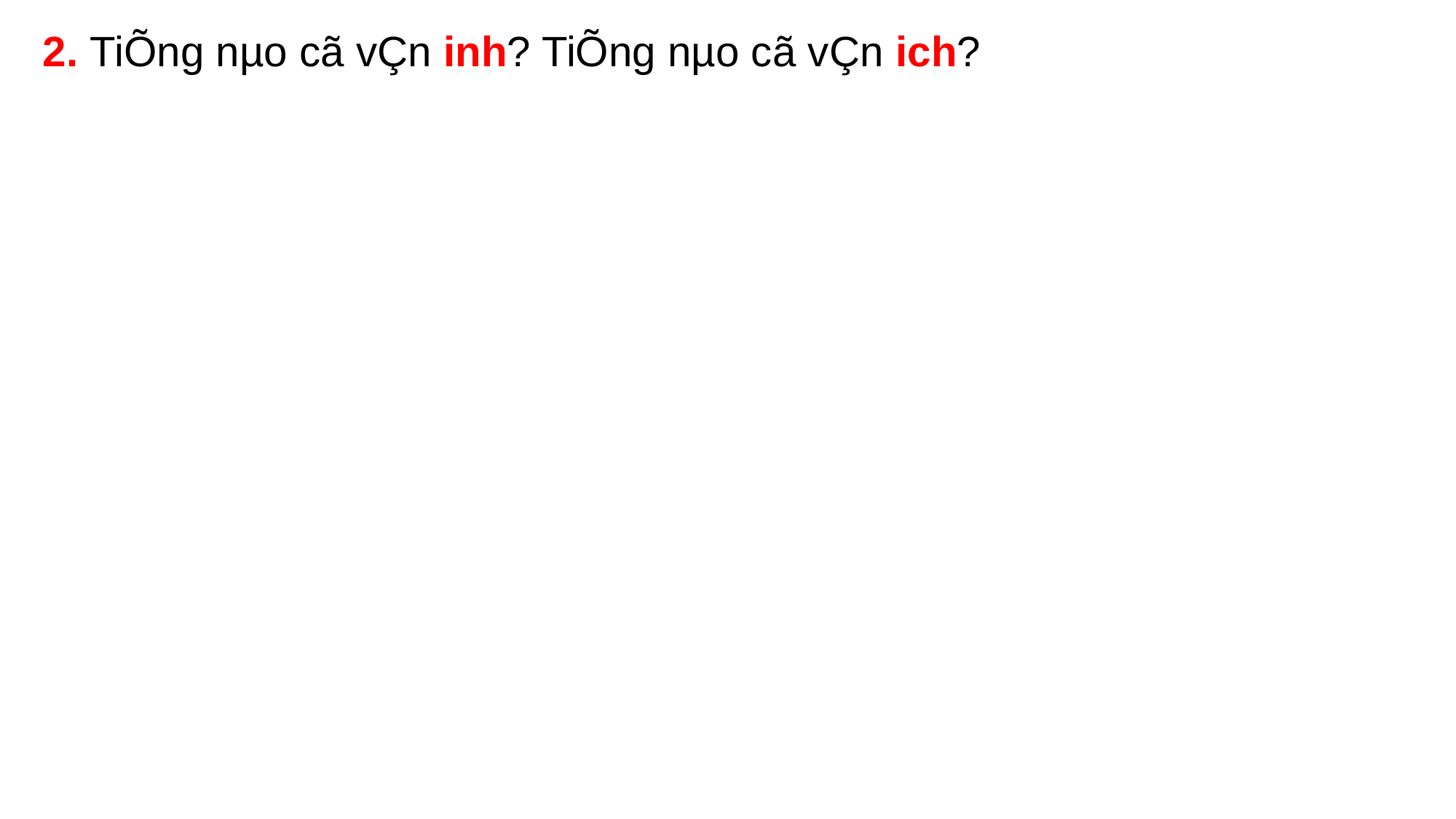

2. TiÕng nµo cã vÇn inh? TiÕng nµo cã vÇn ich?